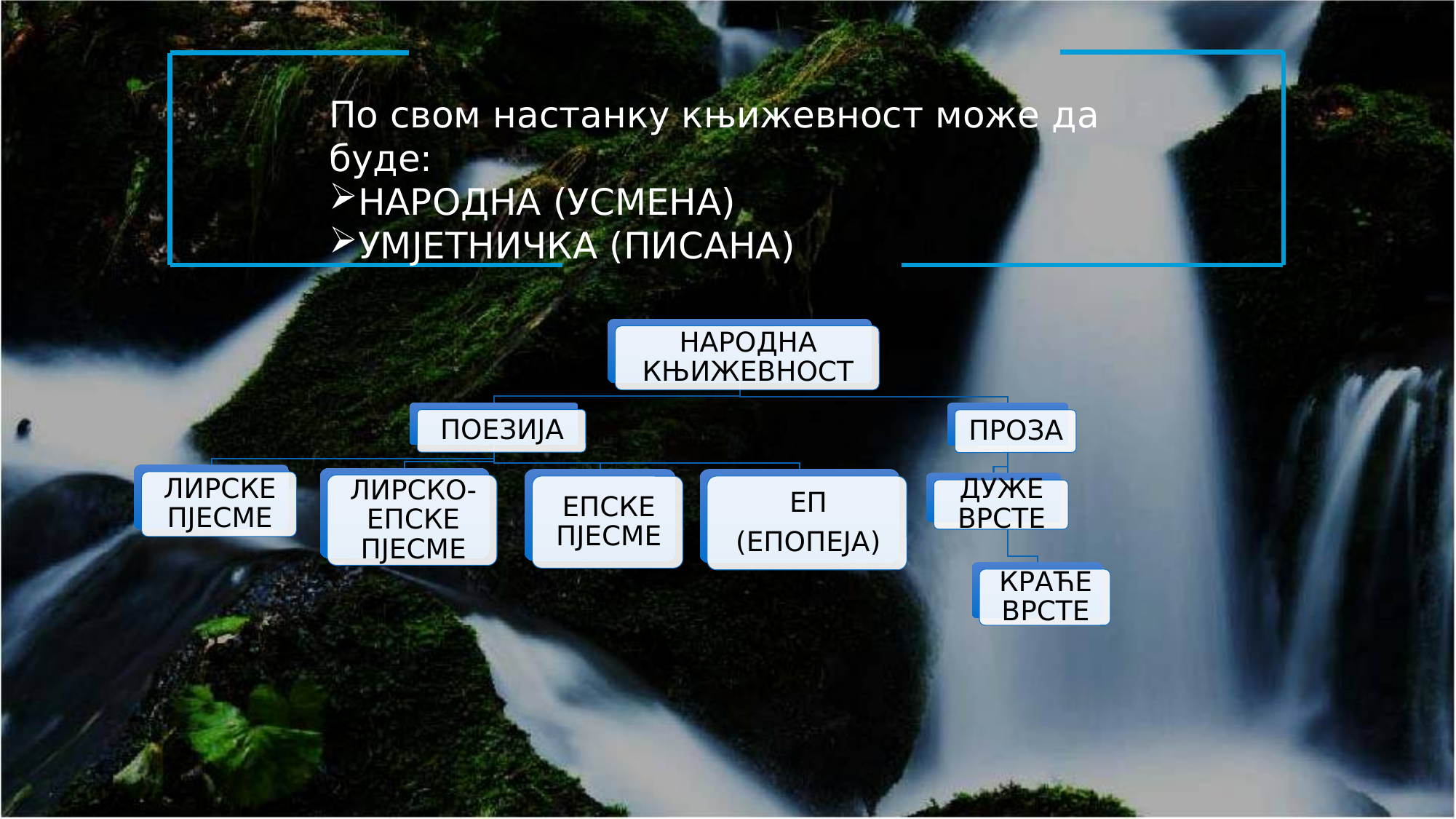

По свом настанку књижевност може да  буде:
НАРОДНА (УСМЕНА)
УМЈЕТНИЧКА (ПИСАНА)
НАРОДНА КЊИЖЕВНОСТ
ПОЕЗИЈА
ЛИРСКЕ ПЈЕСМЕ
ЛИРСКО-ЕПСКЕ ПЈЕСМЕ
ЕПСКЕ ПЈЕСМЕ
ЕП
(ЕПОПЕЈА)
ПРОЗА
ДУЖЕ ВРСТЕ
КРАЋЕ ВРСТЕ